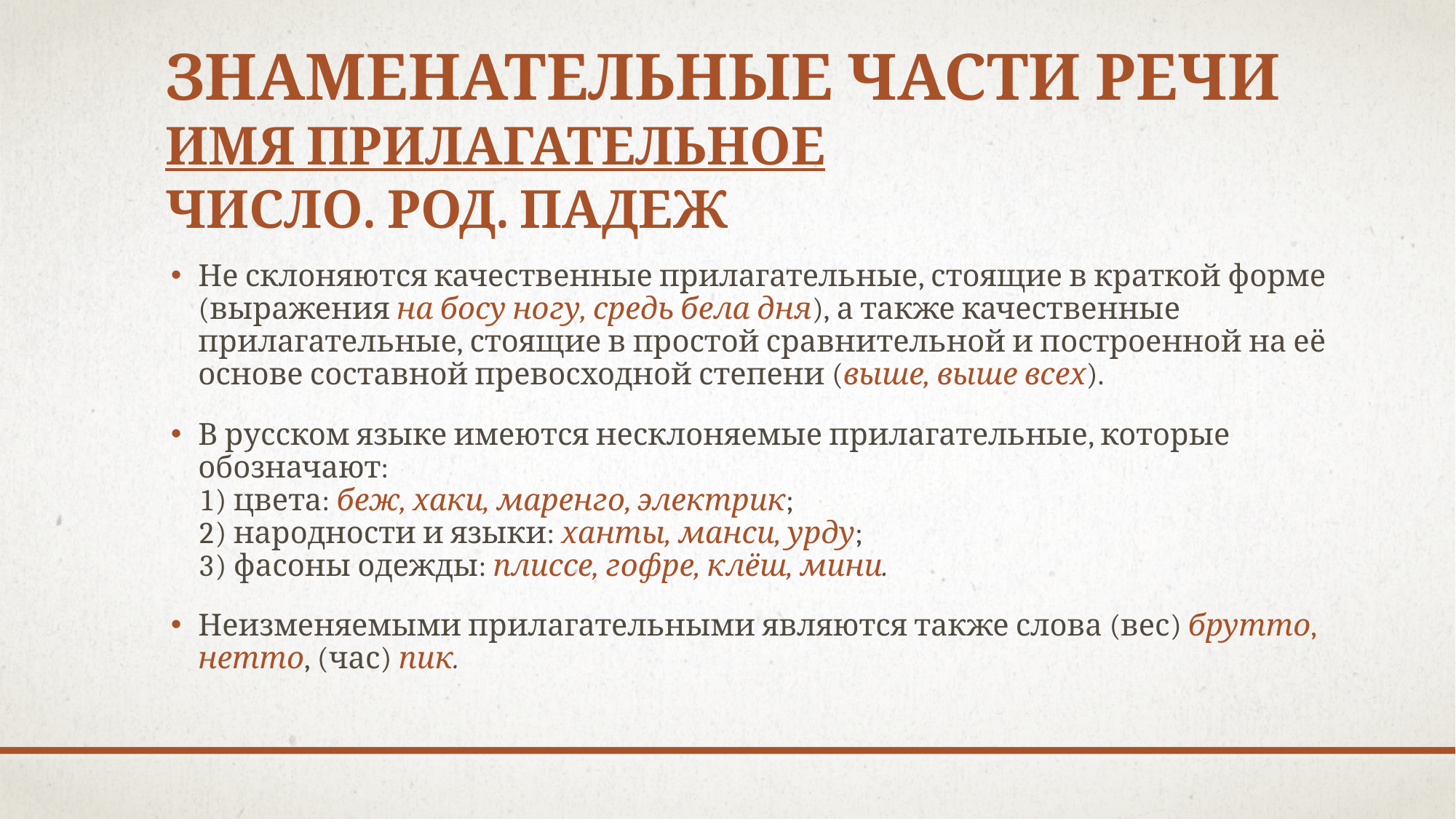

# Знаменательные части речи Имя прилагательное Число. Род. падеж
Не склоняются качественные прилагательные, стоящие в краткой форме (выражения на босу ногу, средь бела дня), а также качественные прилагательные, стоящие в простой сравнительной и построенной на её основе составной превосходной степени (выше, выше всех).
В русском языке имеются несклоняемые прилагательные, которые обозначают:
1) цвета: беж, хаки, маренго, электрик;
2) народности и языки: ханты, манси, урду;
3) фасоны одежды: плиссе, гофре, клёш, мини.
Неизменяемыми прилагательными являются также слова (вес) брутто, нетто, (час) пик.